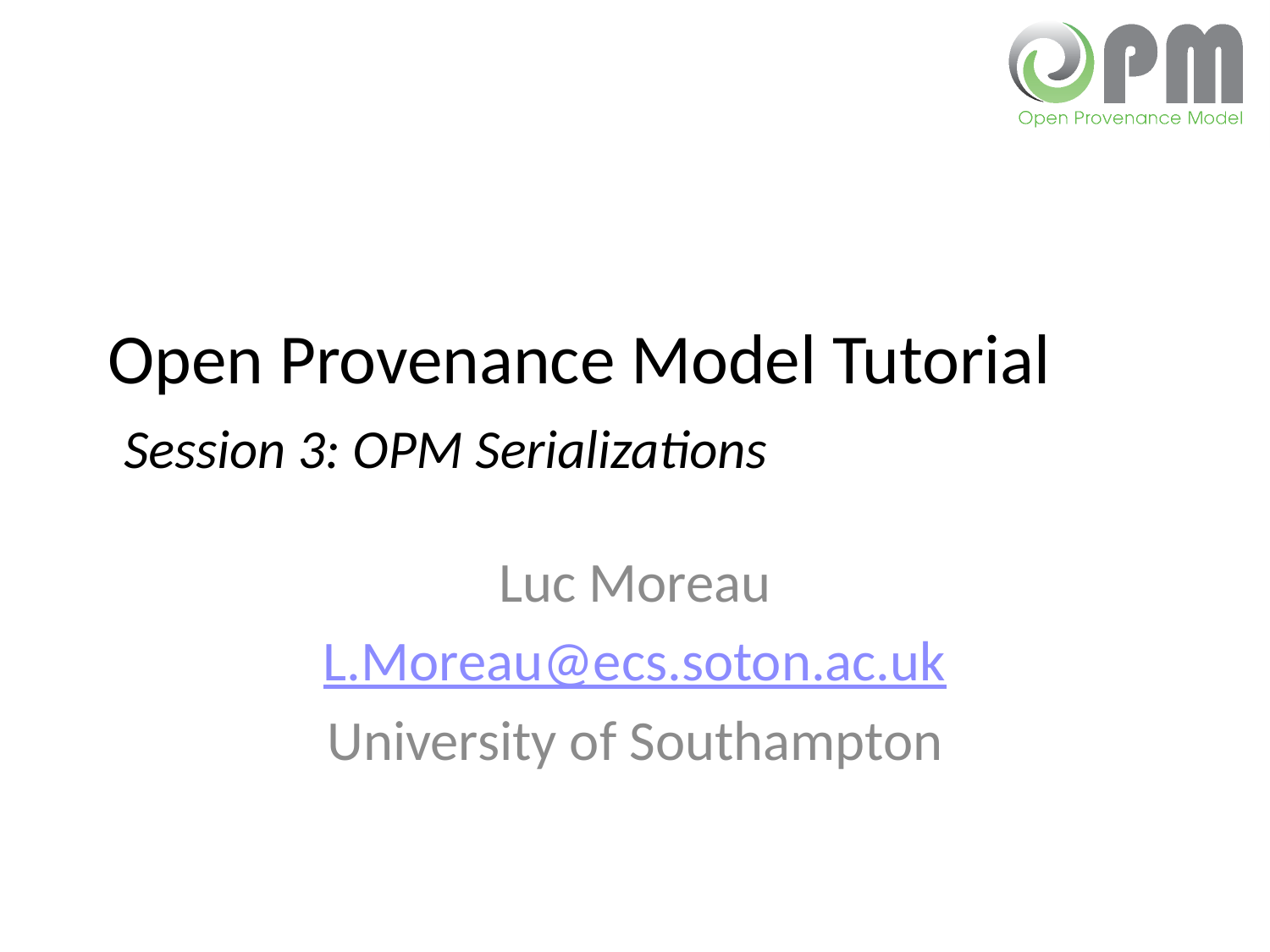

# Open Provenance Model Tutorial Session 3: OPM Serializations
Luc Moreau
L.Moreau@ecs.soton.ac.uk
University of Southampton